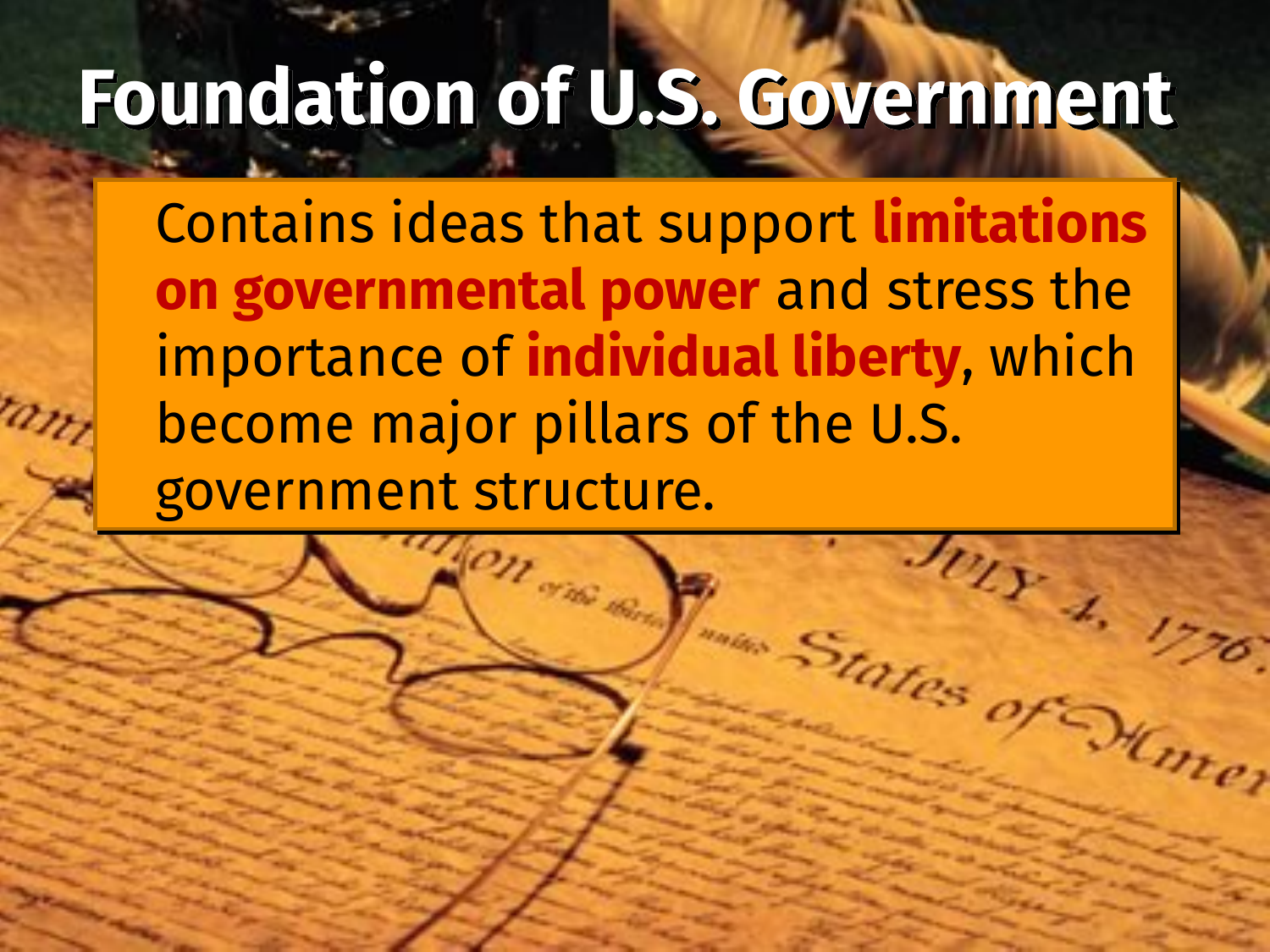

# Foundation of U.S. Government
Contains ideas that support limitations on governmental power and stress the importance of individual liberty, which become major pillars of the U.S. government structure.